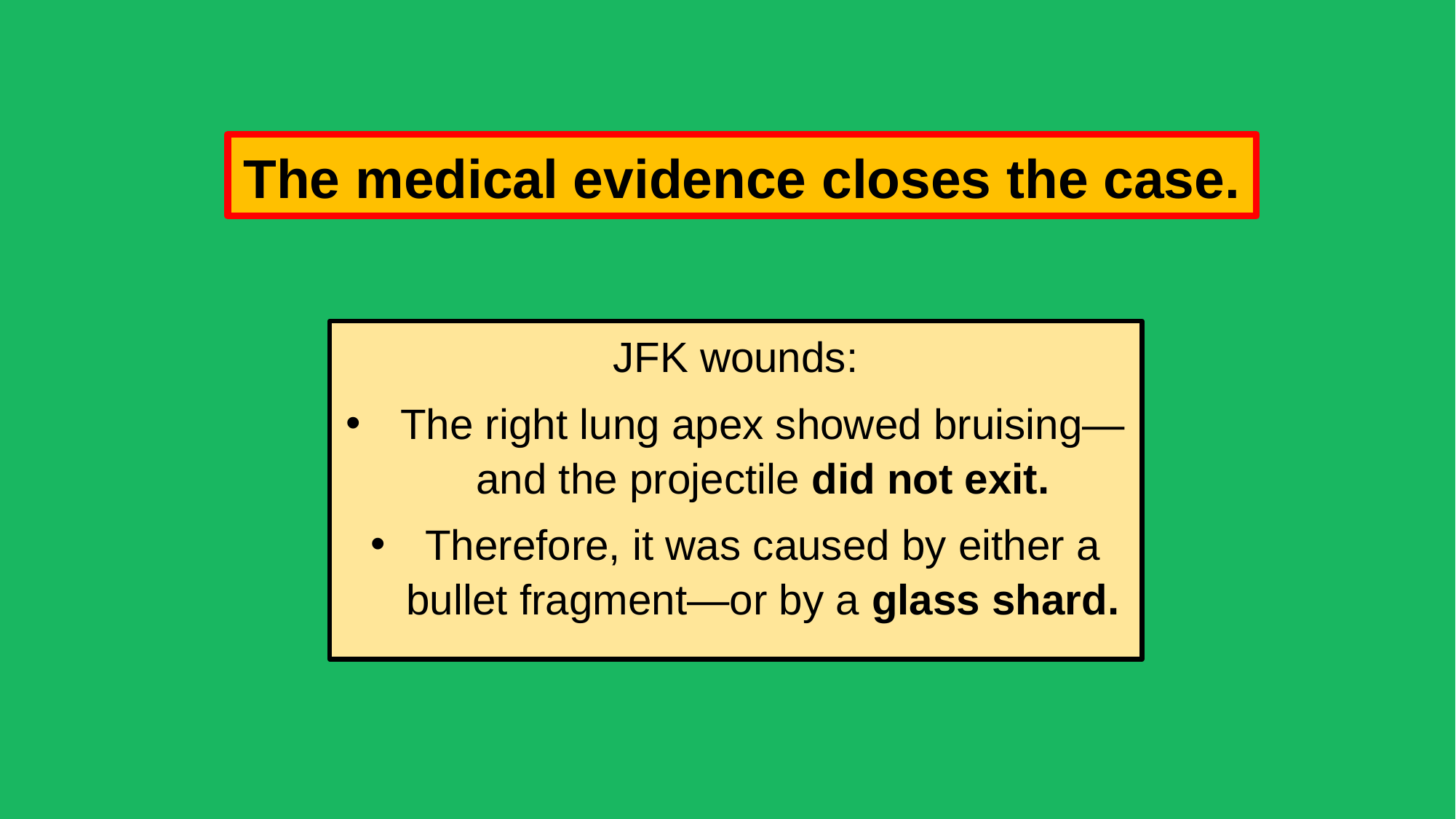

# The medical evidence closes the case.
JFK wounds:
The right lung apex showed bruising—and the projectile did not exit.
Therefore, it was caused by either a bullet fragment—or by a glass shard.